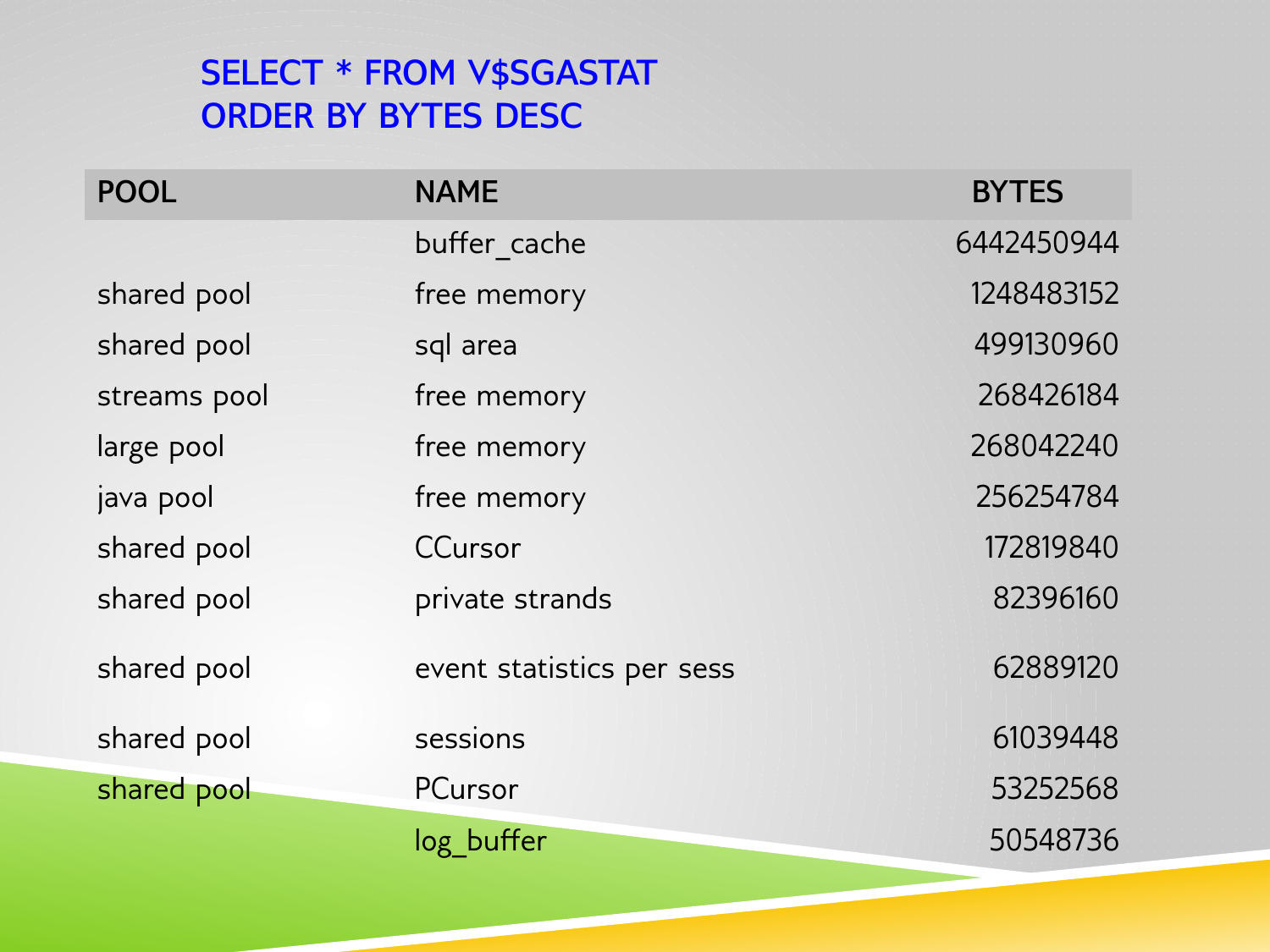

# select * from v$sgastat order by bytes desc
| POOL | NAME | BYTES |
| --- | --- | --- |
|  | buffer\_cache | 6442450944 |
| shared pool | free memory | 1248483152 |
| shared pool | sql area | 499130960 |
| streams pool | free memory | 268426184 |
| large pool | free memory | 268042240 |
| java pool | free memory | 256254784 |
| shared pool | CCursor | 172819840 |
| shared pool | private strands | 82396160 |
| shared pool | event statistics per sess | 62889120 |
| shared pool | sessions | 61039448 |
| shared pool | PCursor | 53252568 |
|  | log\_buffer | 50548736 |